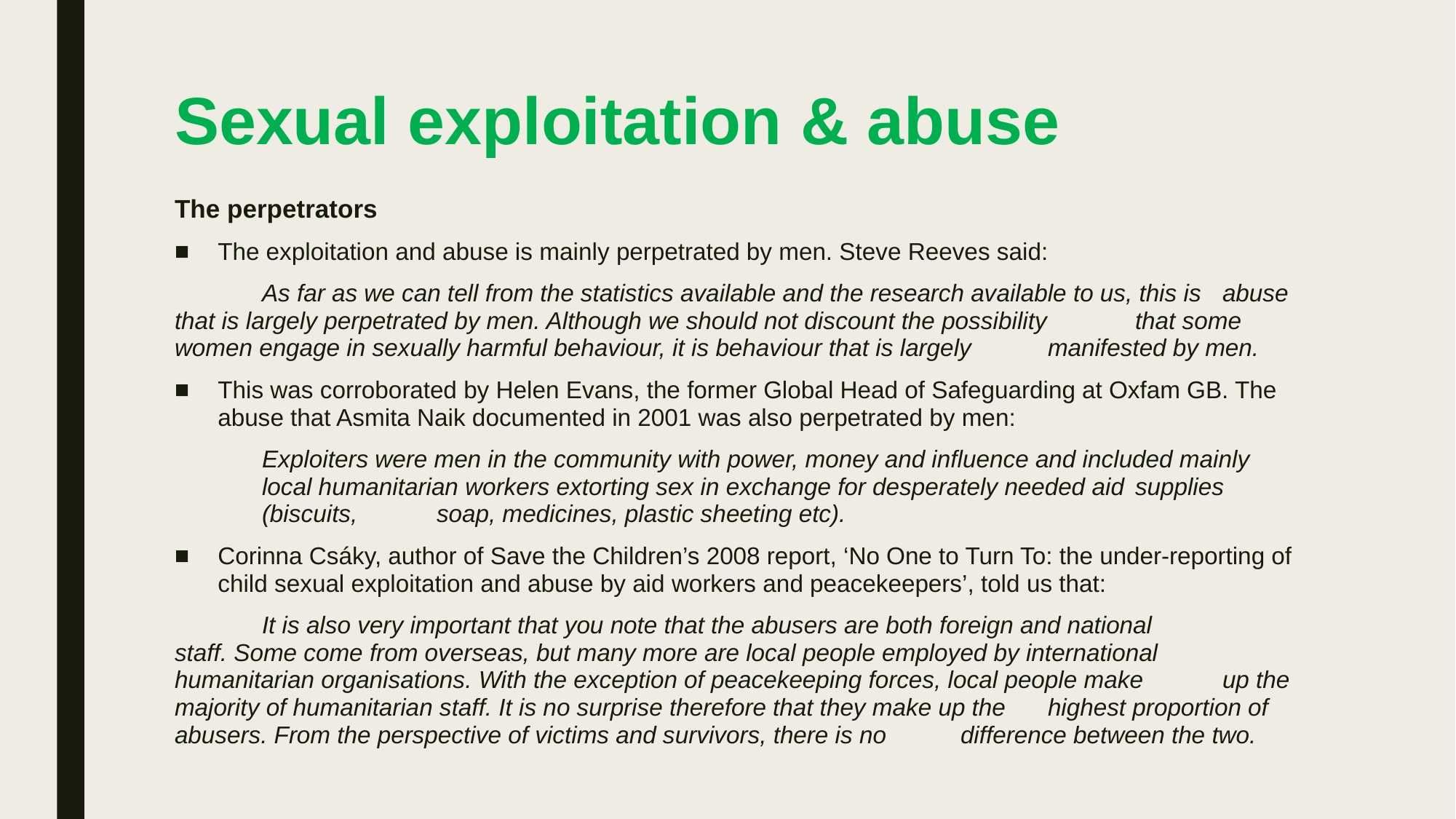

# Sexual exploitation & abuse
The perpetrators
The exploitation and abuse is mainly perpetrated by men. Steve Reeves said:
	As far as we can tell from the statistics available and the research available to us, this is 	abuse that is largely perpetrated by men. Although we should not discount the possibility 	that some women engage in sexually harmful behaviour, it is behaviour that is largely 	manifested by men.
This was corroborated by Helen Evans, the former Global Head of Safeguarding at Oxfam GB. The abuse that Asmita Naik documented in 2001 was also perpetrated by men:
	Exploiters were men in the community with power, money and influence and included mainly 	local humanitarian workers extorting sex in exchange for desperately needed aid 	supplies 	(biscuits, 	soap, medicines, plastic sheeting etc).
Corinna Csáky, author of Save the Children’s 2008 report, ‘No One to Turn To: the under-reporting of child sexual exploitation and abuse by aid workers and peacekeepers’, told us that:
	It is also very important that you note that the abusers are both foreign and national 	staff. Some come from overseas, but many more are local people employed by international 	humanitarian organisations. With the exception of peacekeeping forces, local people make 	up the majority of humanitarian staff. It is no surprise therefore that they make up the 	highest proportion of abusers. From the perspective of victims and survivors, there is no 	difference between the two.